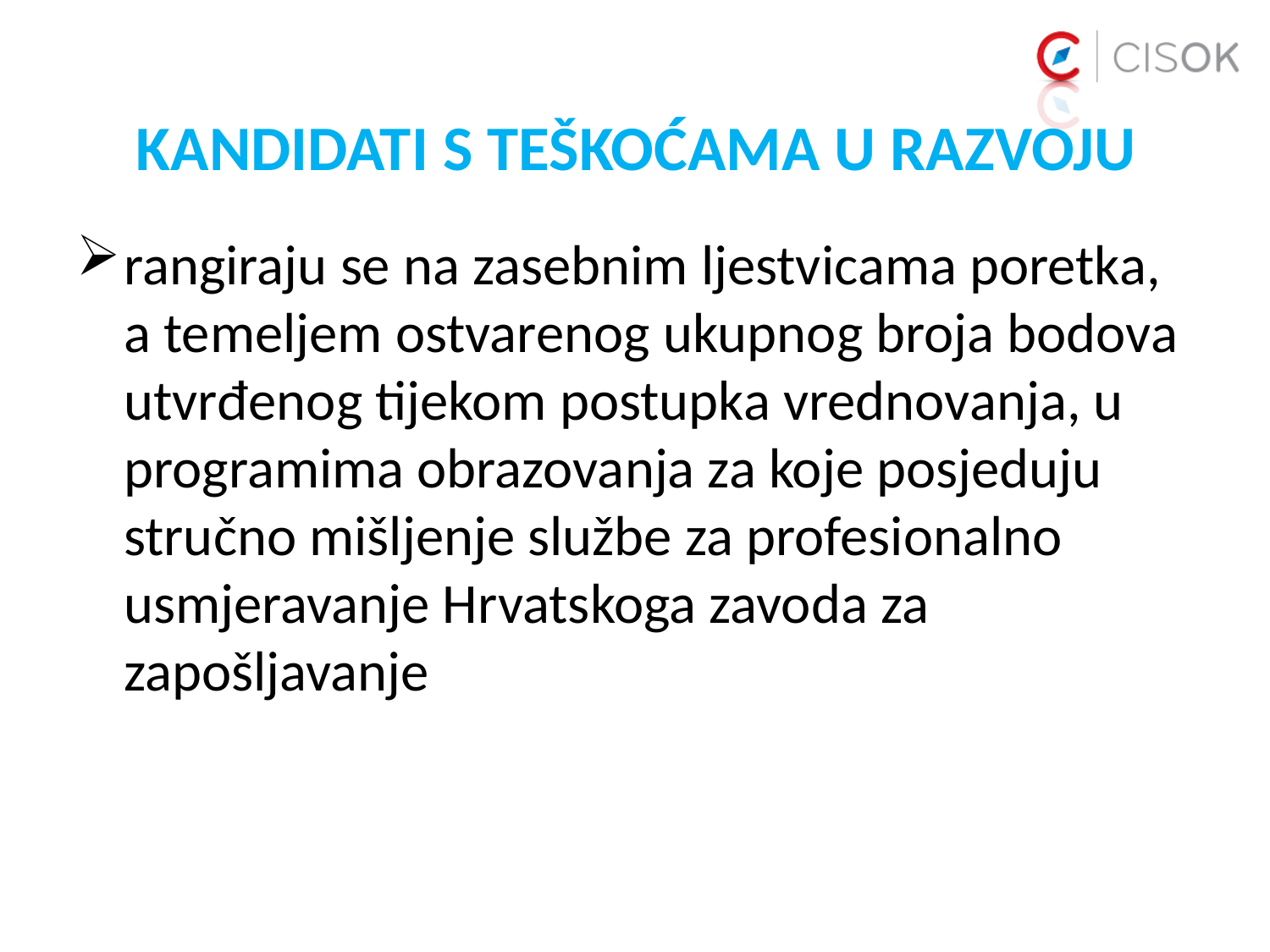

# KANDIDATI S TEŠKOĆAMA U RAZVOJU
rangiraju se na zasebnim ljestvicama poretka, a temeljem ostvarenog ukupnog broja bodova utvrđenog tijekom postupka vrednovanja, u programima obrazovanja za koje posjeduju stručno mišljenje službe za profesionalno usmjeravanje Hrvatskoga zavoda za zapošljavanje